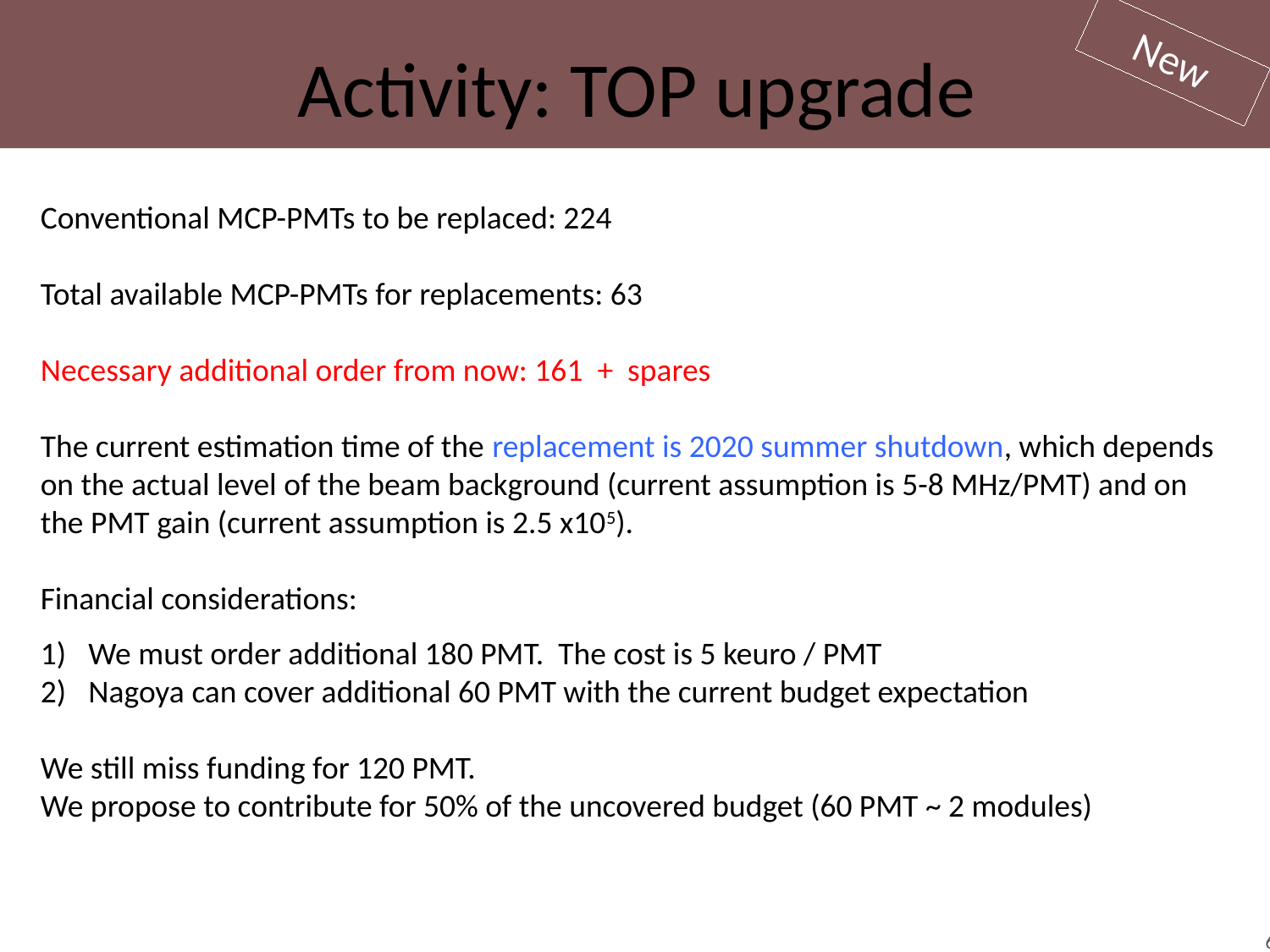

# Activity: TOP upgrade
New
Conventional MCP-PMTs to be replaced: 224

Total available MCP-PMTs for replacements: 63

Necessary additional order from now: 161  +  spares

The current estimation time of the replacement is 2020 summer shutdown, which depends on the actual level of the beam background (current assumption is 5-8 MHz/PMT) and on the PMT gain (current assumption is 2.5 x105).

Financial considerations:

We must order additional 180 PMT.  The cost is 5 keuro / PMT
Nagoya can cover additional 60 PMT with the current budget expectation

We still miss funding for 120 PMT.
We propose to contribute for 50% of the uncovered budget (60 PMT ~ 2 modules)
6